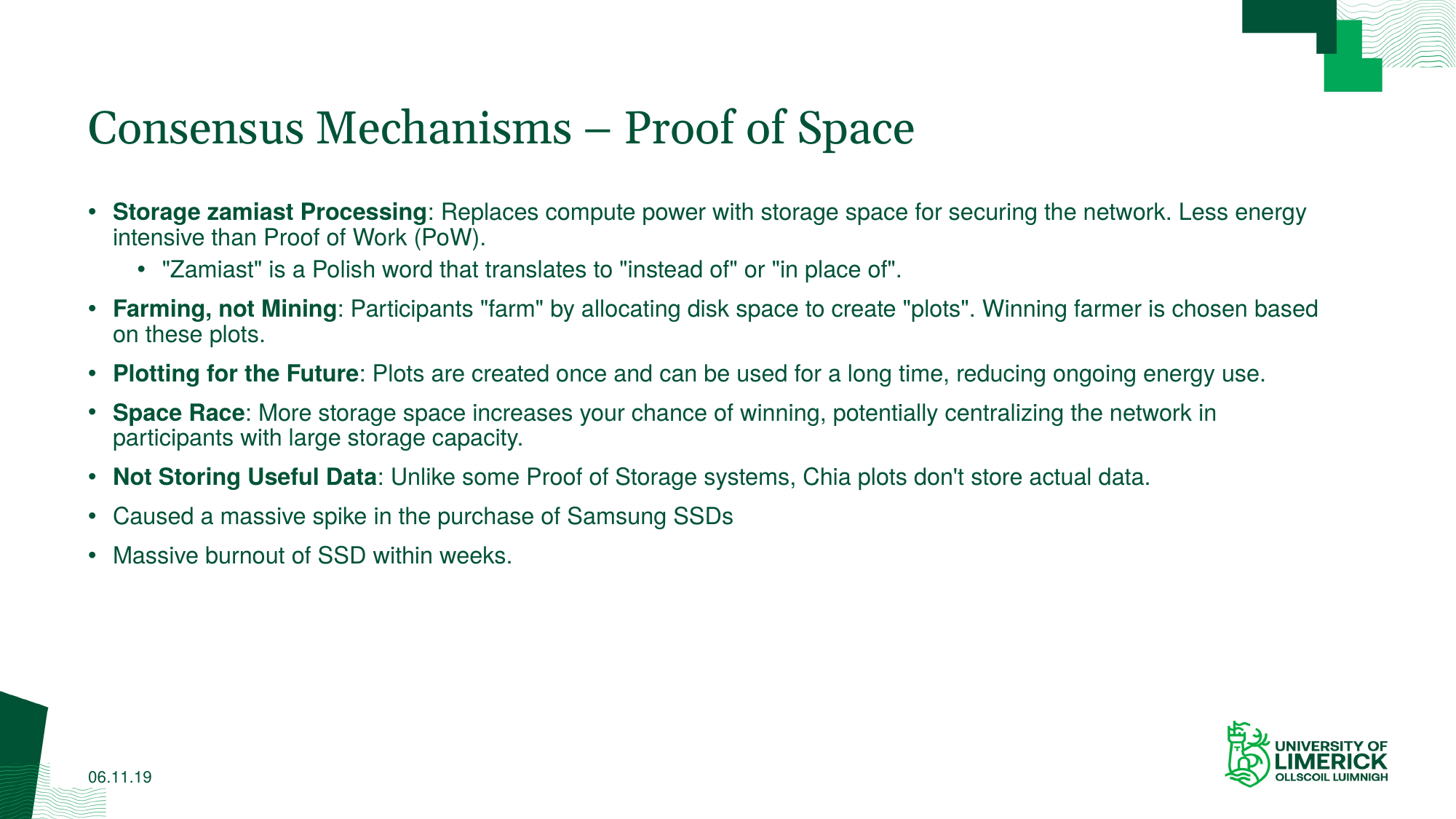

# Consensus Mechanisms – Proof of Space
Storage zamiast Processing: Replaces compute power with storage space for securing the network. Less energy intensive than Proof of Work (PoW).
"Zamiast" is a Polish word that translates to "instead of" or "in place of".
Farming, not Mining: Participants "farm" by allocating disk space to create "plots". Winning farmer is chosen based on these plots.
Plotting for the Future: Plots are created once and can be used for a long time, reducing ongoing energy use.
Space Race: More storage space increases your chance of winning, potentially centralizing the network in participants with large storage capacity.
Not Storing Useful Data: Unlike some Proof of Storage systems, Chia plots don't store actual data.
Caused a massive spike in the purchase of Samsung SSDs
Massive burnout of SSD within weeks.
06.11.19